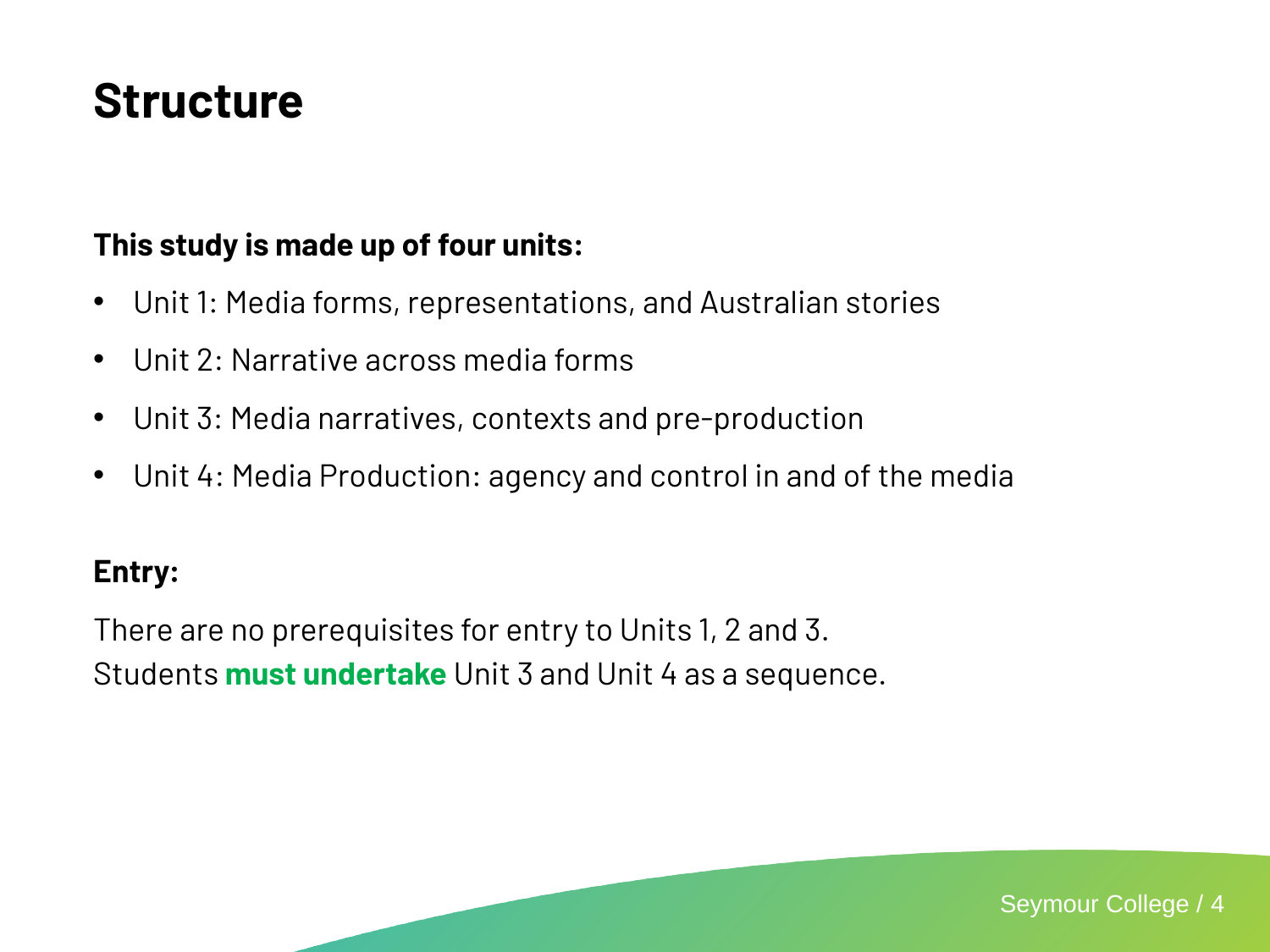

# Structure
This study is made up of four units:
Unit 1: Media forms, representations, and Australian stories
Unit 2: Narrative across media forms
Unit 3: Media narratives, contexts and pre-production
Unit 4: Media Production: agency and control in and of the media

Entry:
There are no prerequisites for entry to Units 1, 2 and 3.                                               Students must undertake Unit 3 and Unit 4 as a sequence.